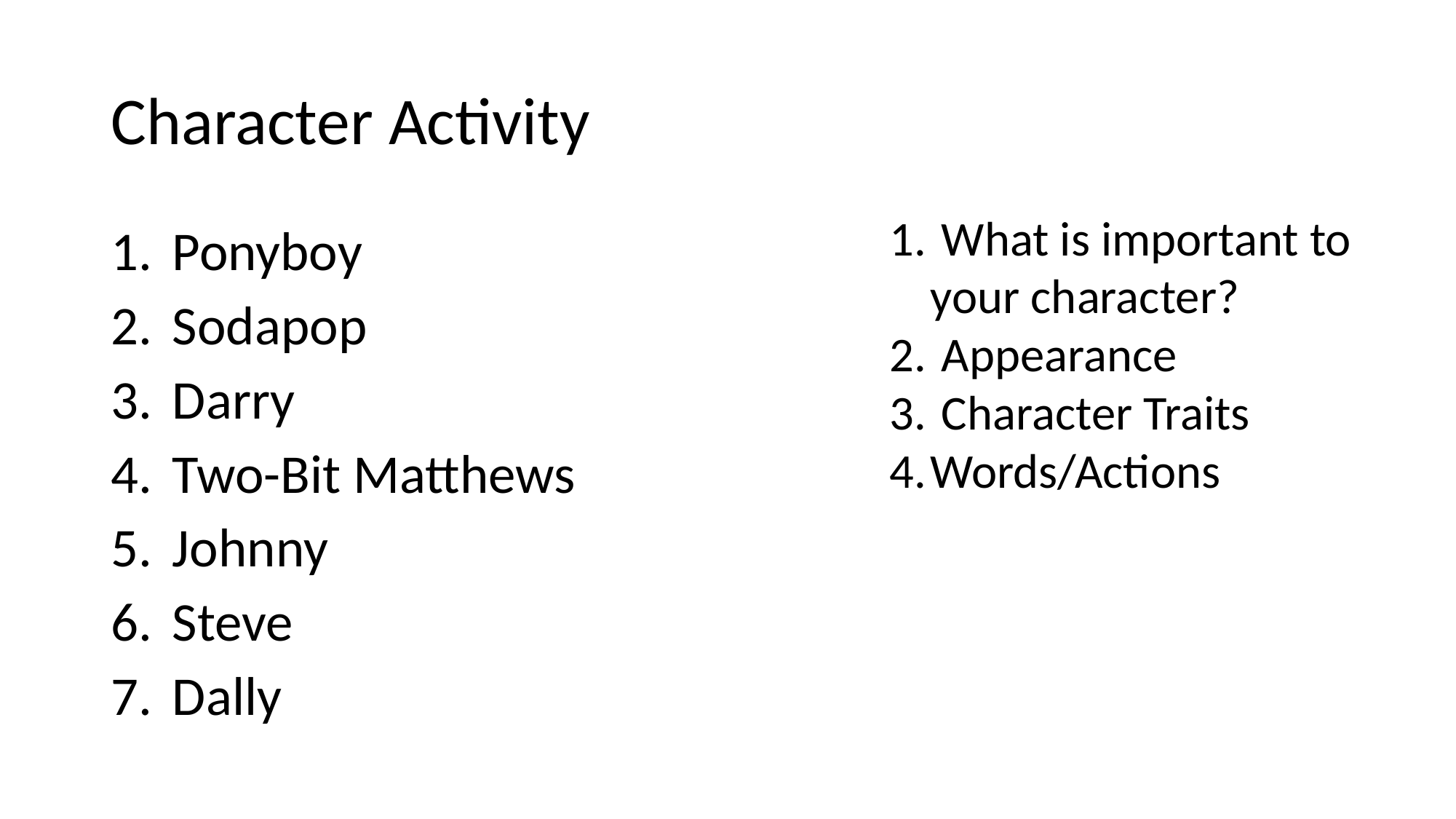

# Character Activity
 What is important to your character?
 Appearance
 Character Traits
Words/Actions
Ponyboy
Sodapop
Darry
Two-Bit Matthews
Johnny
Steve
Dally